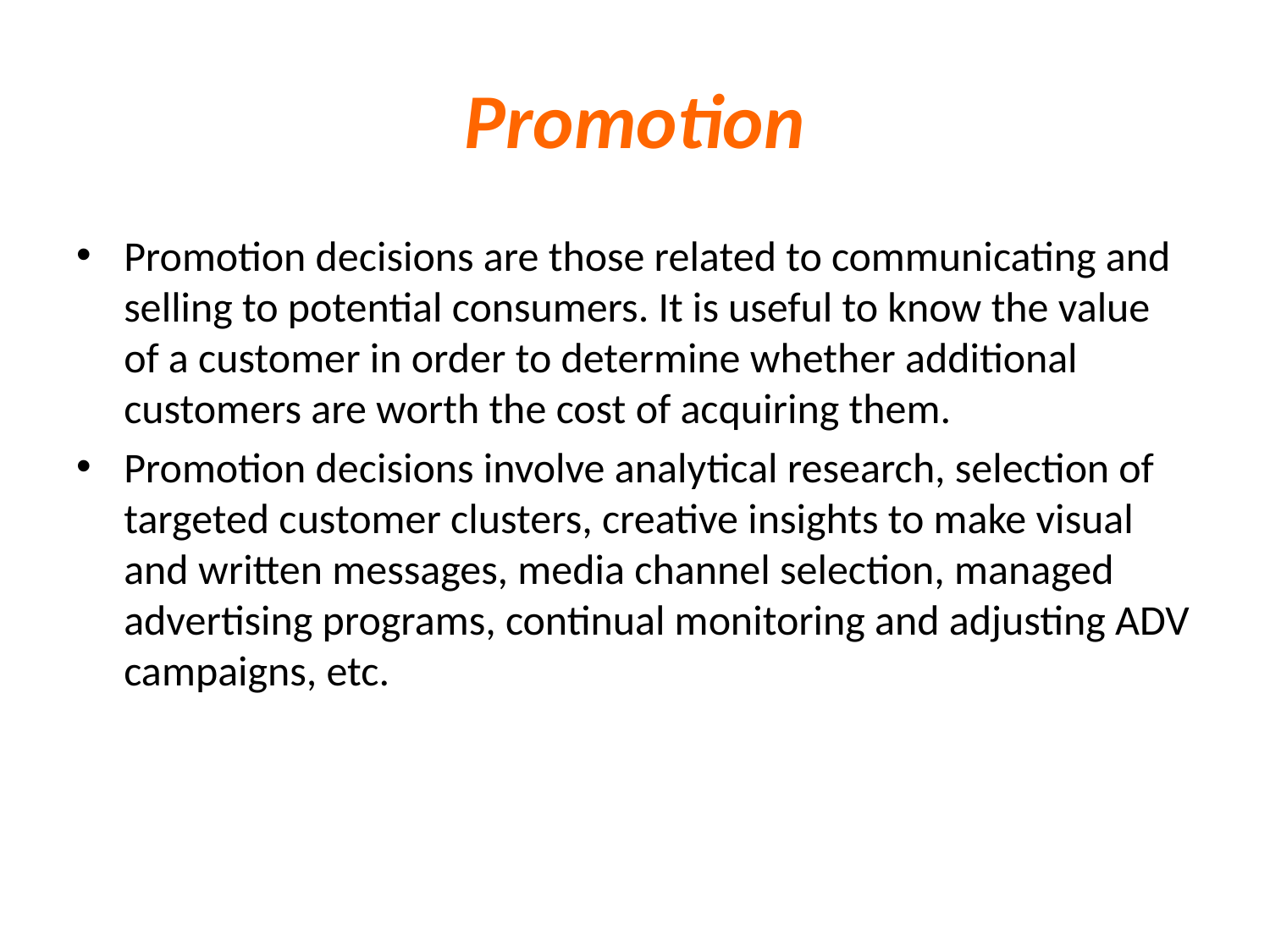

# Promotion
Promotion decisions are those related to communicating and selling to potential consumers. It is useful to know the value of a customer in order to determine whether additional customers are worth the cost of acquiring them.
Promotion decisions involve analytical research, selection of targeted customer clusters, creative insights to make visual and written messages, media channel selection, managed advertising programs, continual monitoring and adjusting ADV campaigns, etc.